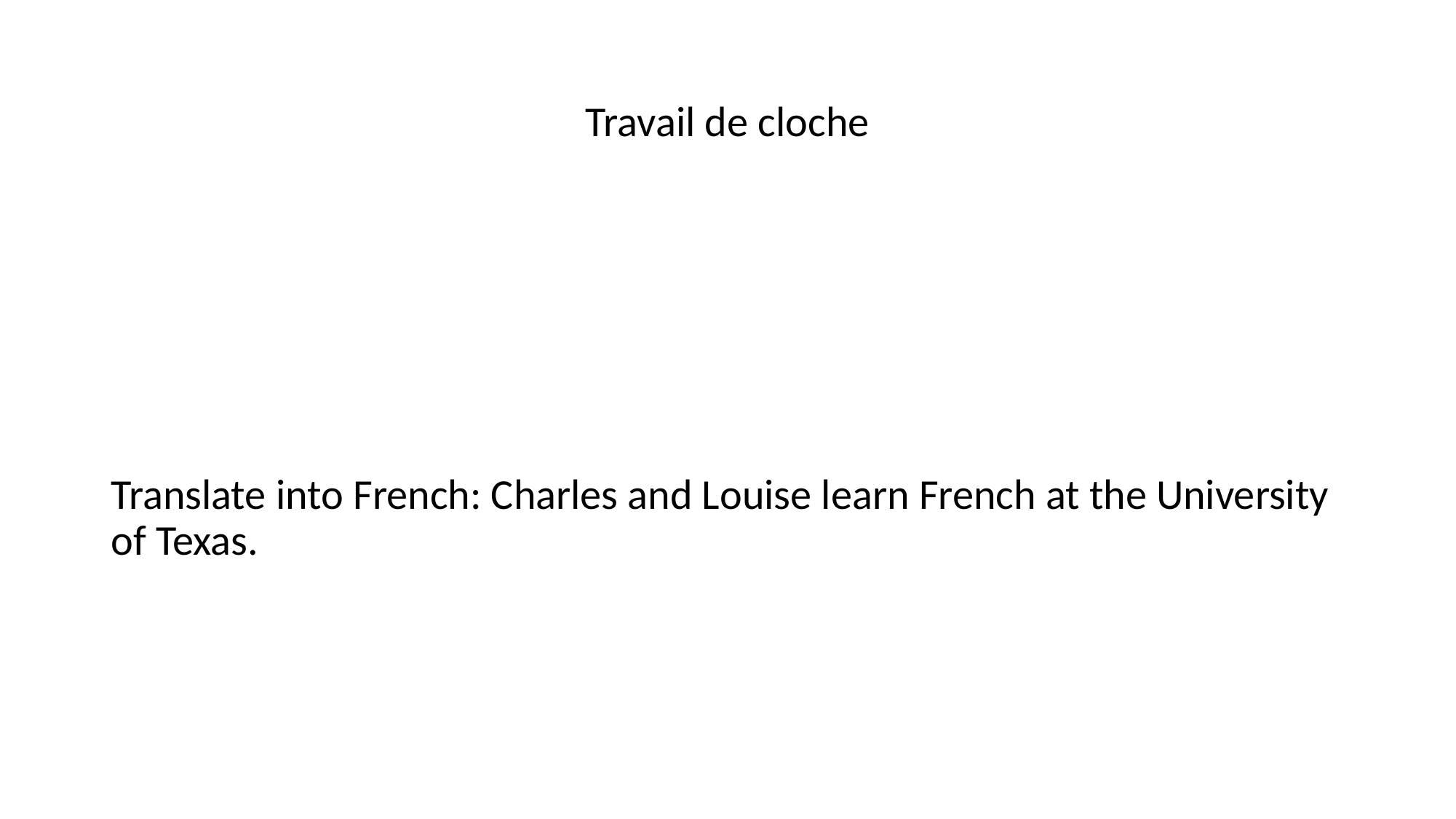

# Travail de cloche

Translate into French: Charles and Louise learn French at the University of Texas.